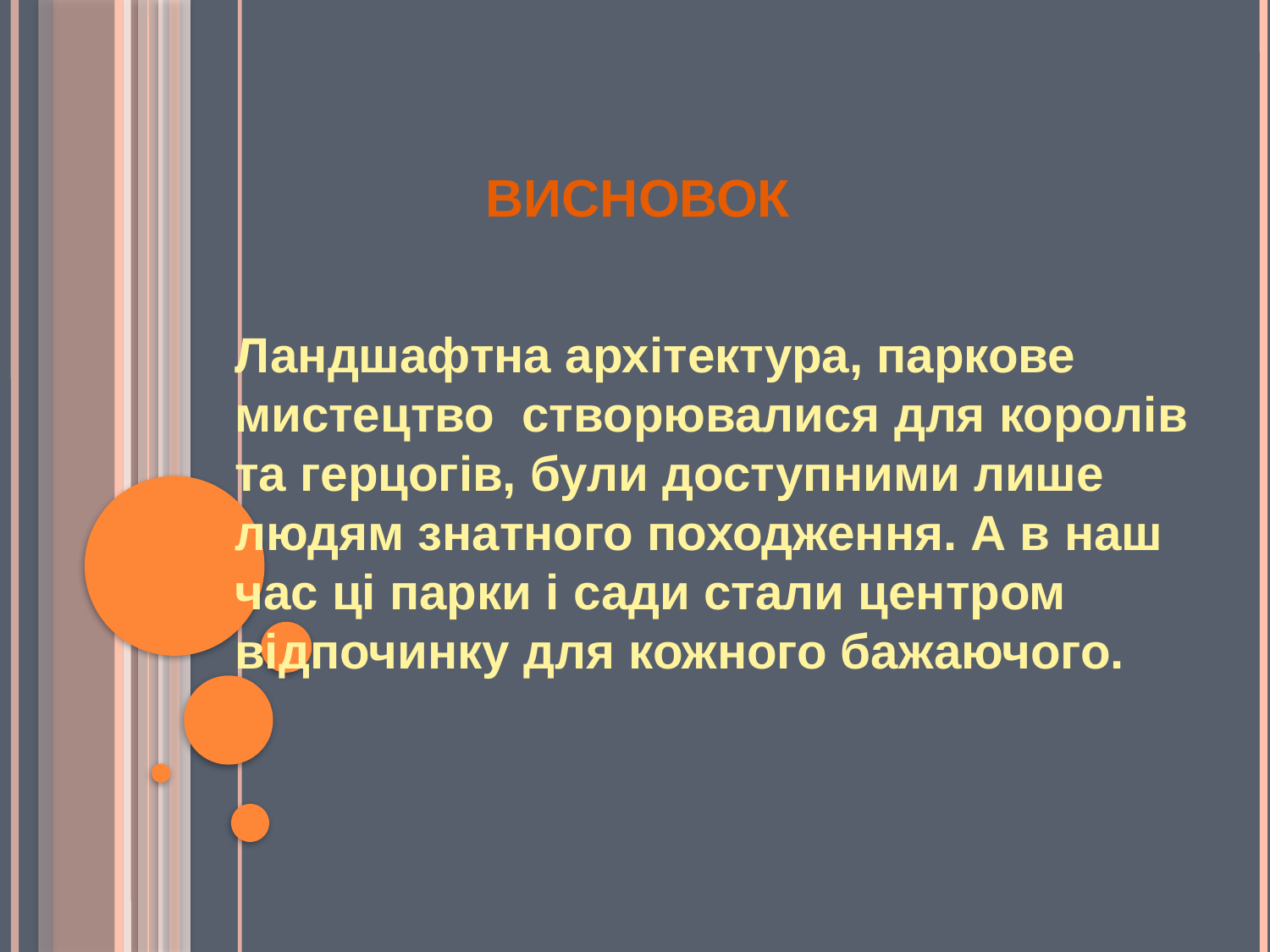

# Висновок
Ландшафтна архітектура, паркове мистецтво  створювалися для королів та герцогів, були доступними лише людям знатного походження. А в наш час ці парки і сади стали центром відпочинку для кожного бажаючого.